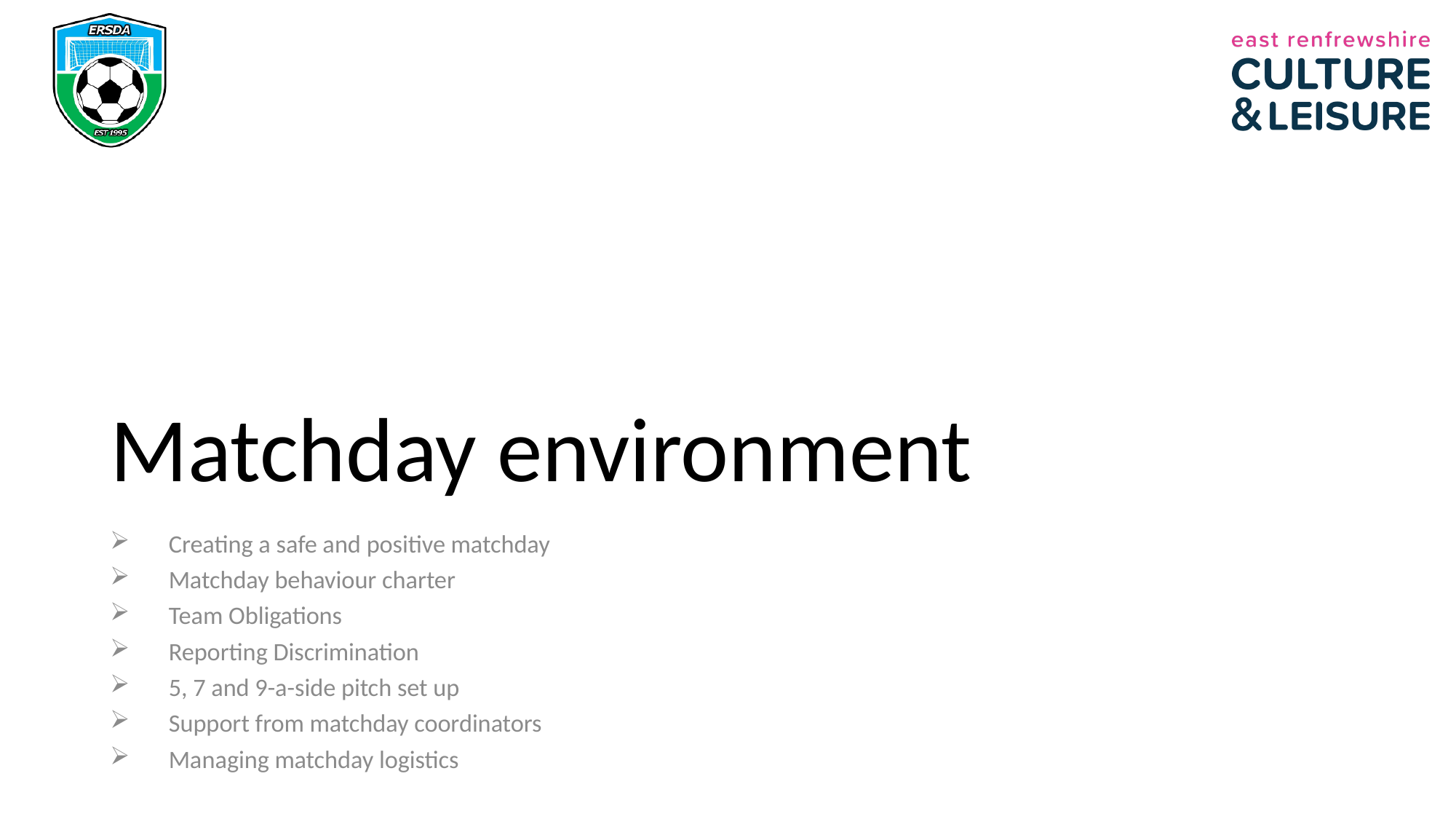

# Matchday environment
Creating a safe and positive matchday
Matchday behaviour charter
Team Obligations
Reporting Discrimination
5, 7 and 9-a-side pitch set up
Support from matchday coordinators
Managing matchday logistics